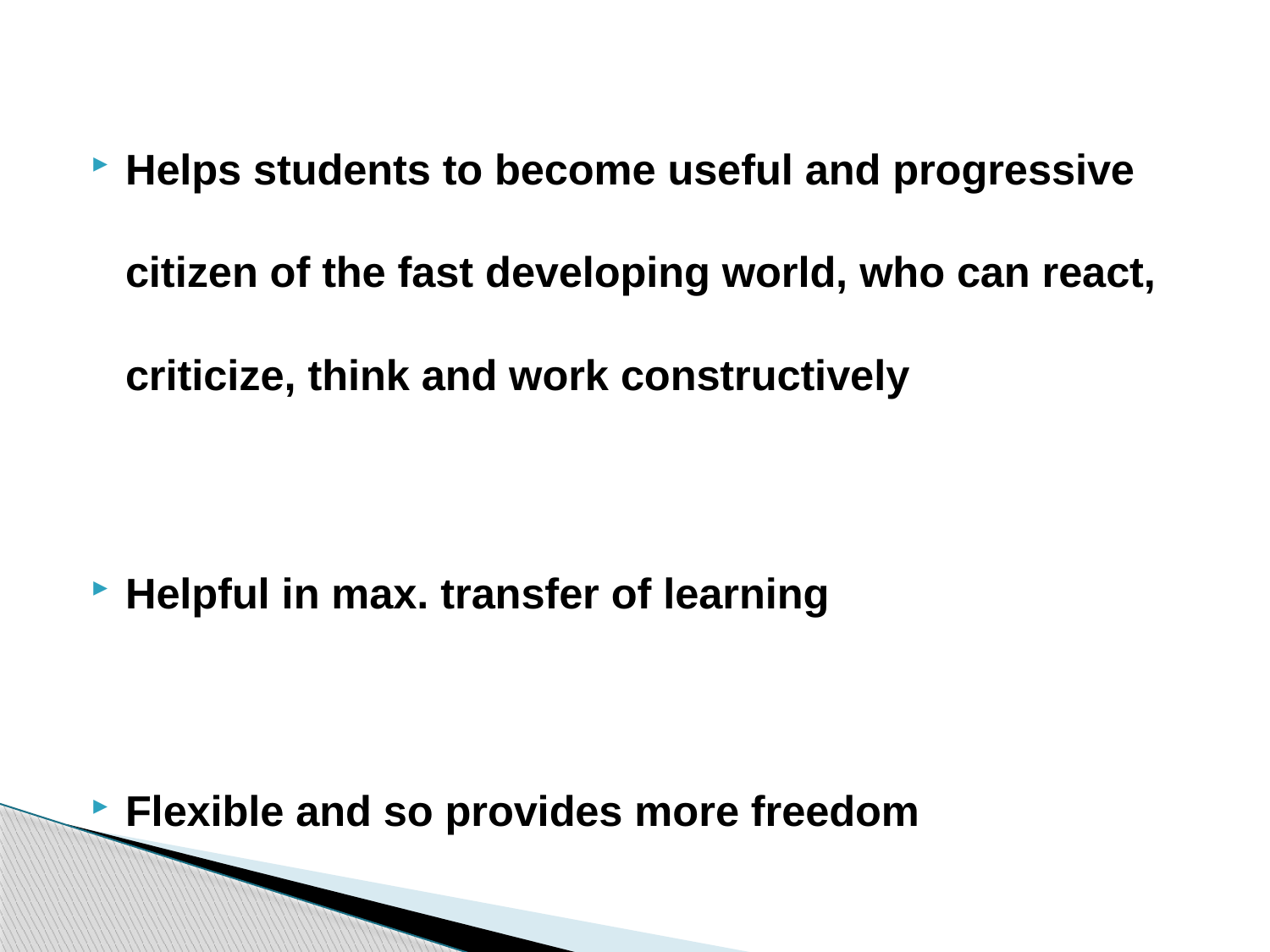

Helps students to become useful and progressive citizen of the fast developing world, who can react, criticize, think and work constructively

Helpful in max. transfer of learning

Flexible and so provides more freedom